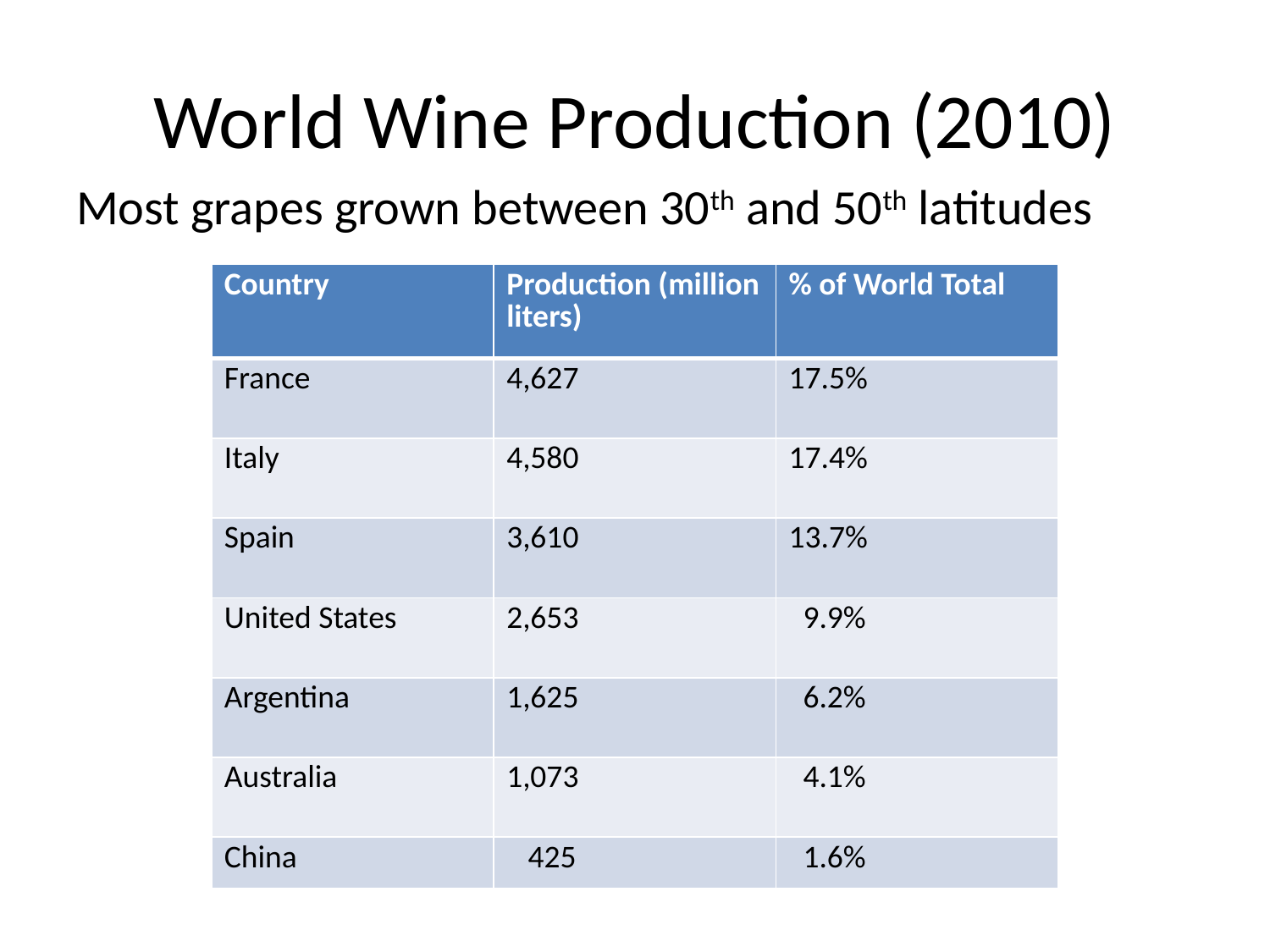

# World Wine Production (2010)
Most grapes grown between 30th and 50th latitudes

| Country | Production (million liters) | % of World Total |
| --- | --- | --- |
| France | 4,627 | 17.5% |
| Italy | 4,580 | 17.4% |
| Spain | 3,610 | 13.7% |
| United States | 2,653 | 9.9% |
| Argentina | 1,625 | 6.2% |
| Australia | 1,073 | 4.1% |
| China | 425 | 1.6% |